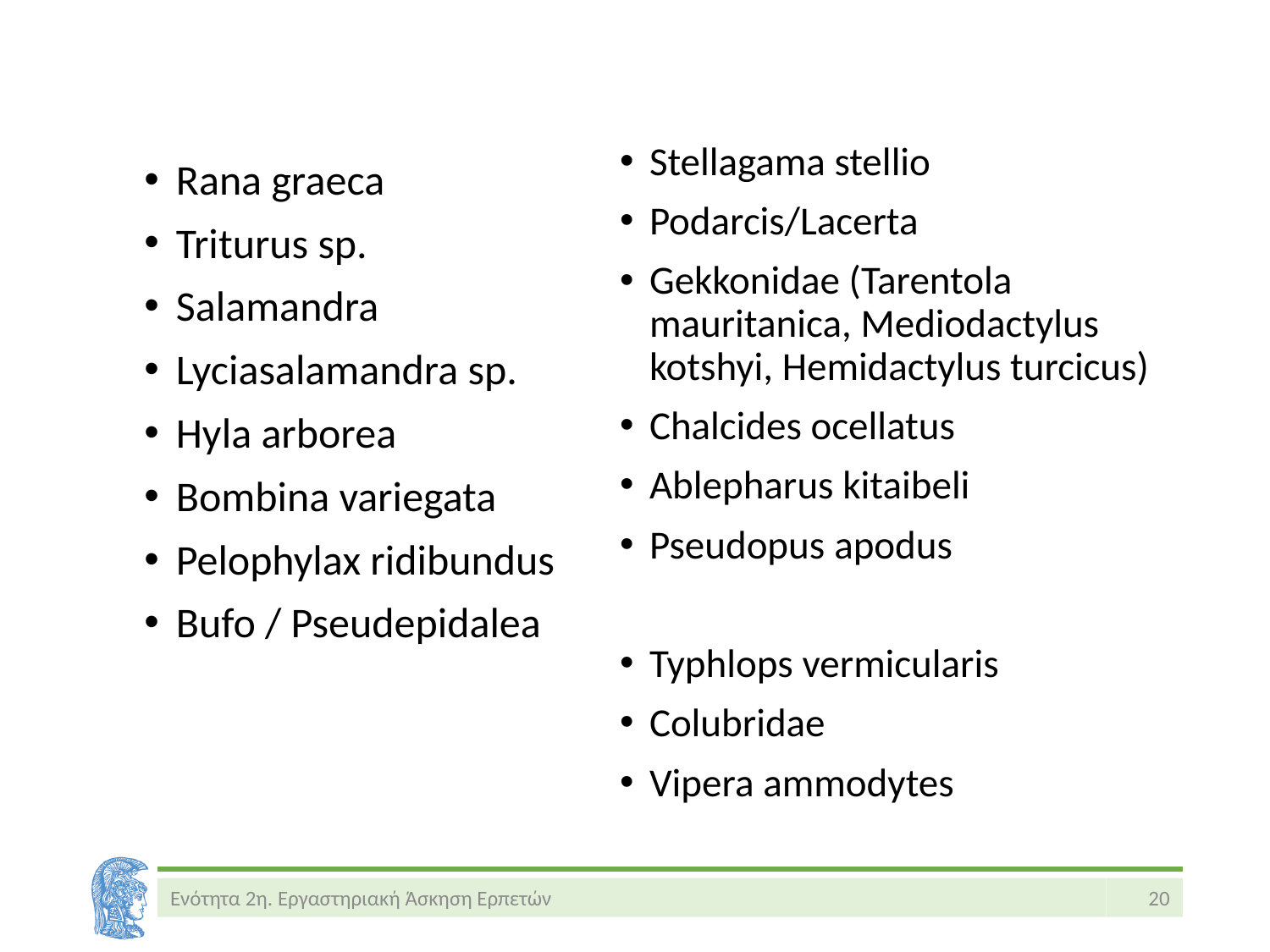

Stellagama stellio
Podarcis/Lacerta
Gekkonidae (Tarentola mauritanica, Mediodactylus kotshyi, Hemidactylus turcicus)
Chalcides ocellatus
Ablepharus kitaibeli
Pseudopus apodus

Typhlops vermicularis
Colubridae
Vipera ammodytes

Rana graeca
Triturus sp.
Salamandra
Lyciasalamandra sp.
Hyla arborea
Bombina variegata
Pelophylax ridibundus
Bufo / Pseudepidalea

Ενότητα 2η. Εργαστηριακή Άσκηση Ερπετών
20